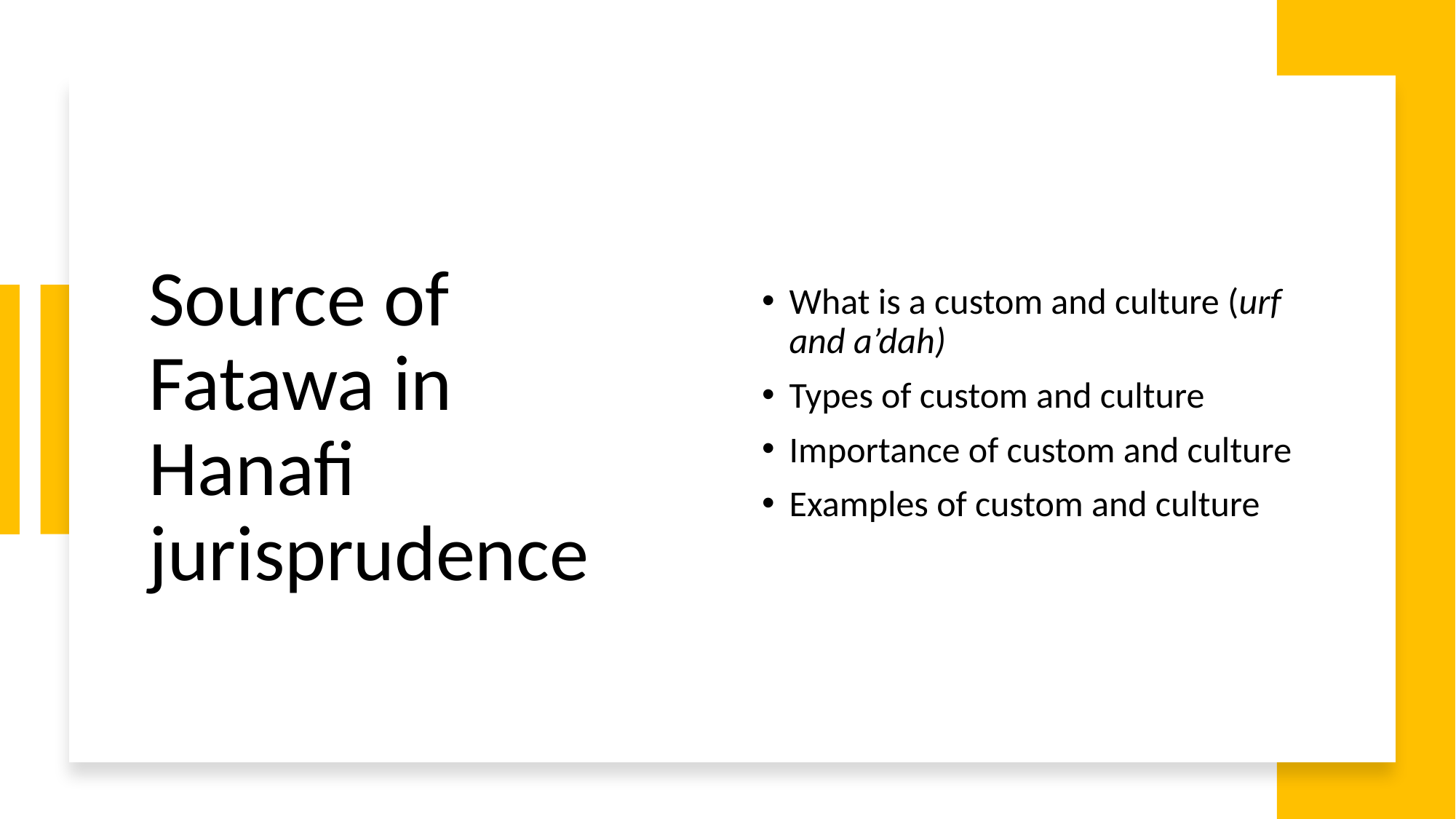

# Source of Fatawa in Hanafi jurisprudence
What is a custom and culture (urf and a’dah)
Types of custom and culture
Importance of custom and culture
Examples of custom and culture